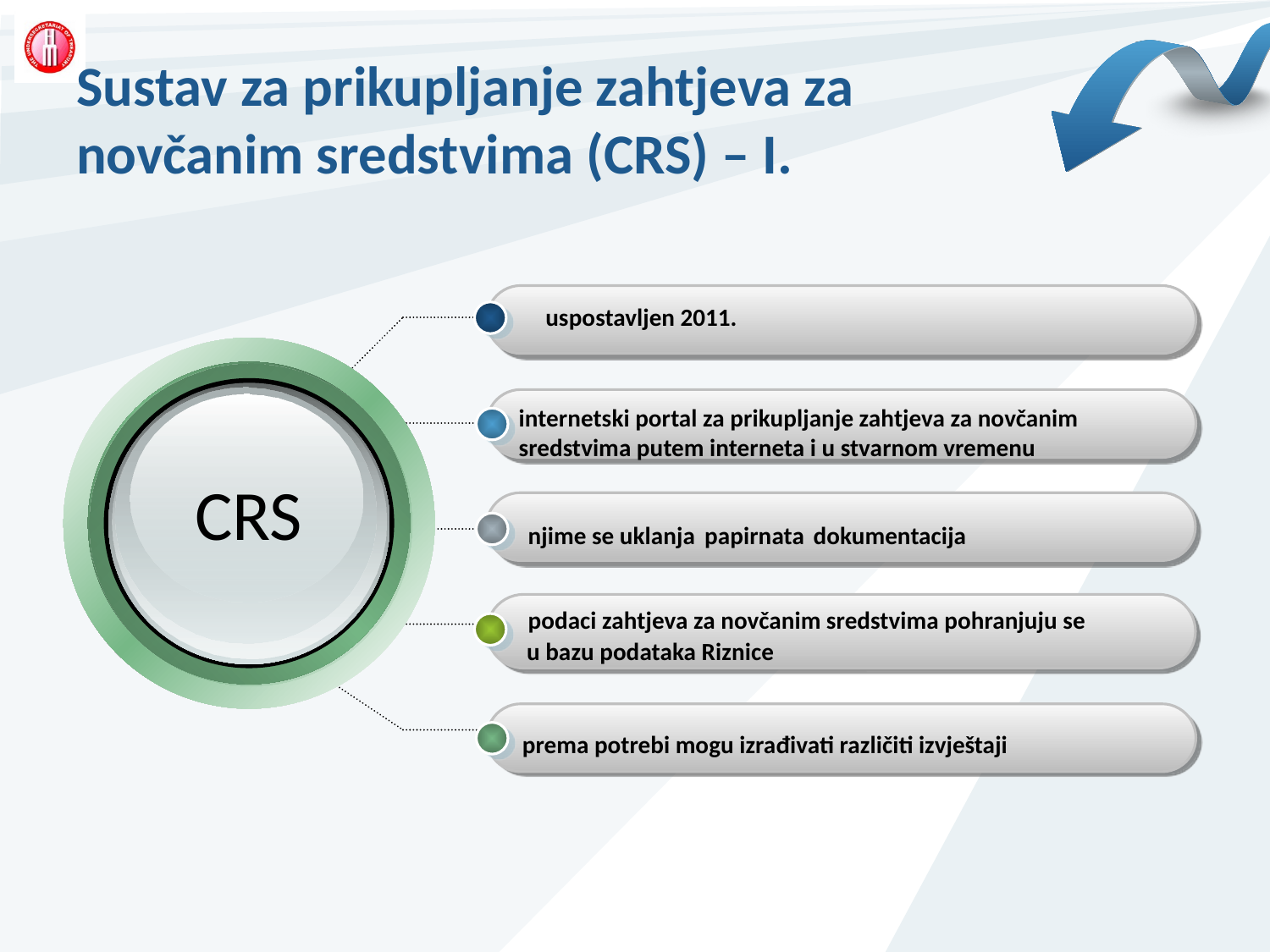

# Sustav za prikupljanje zahtjeva za novčanim sredstvima (CRS) – I.

uspostavljen 2011.

internetski portal za prikupljanje zahtjeva za novčanim sredstvima putem interneta i u stvarnom vremenu

CRS

njime se uklanja papirnata dokumentacija

  podaci zahtjeva za novčanim sredstvima pohranjuju se
   u bazu podataka Riznice

prema potrebi mogu izrađivati različiti izvještaji